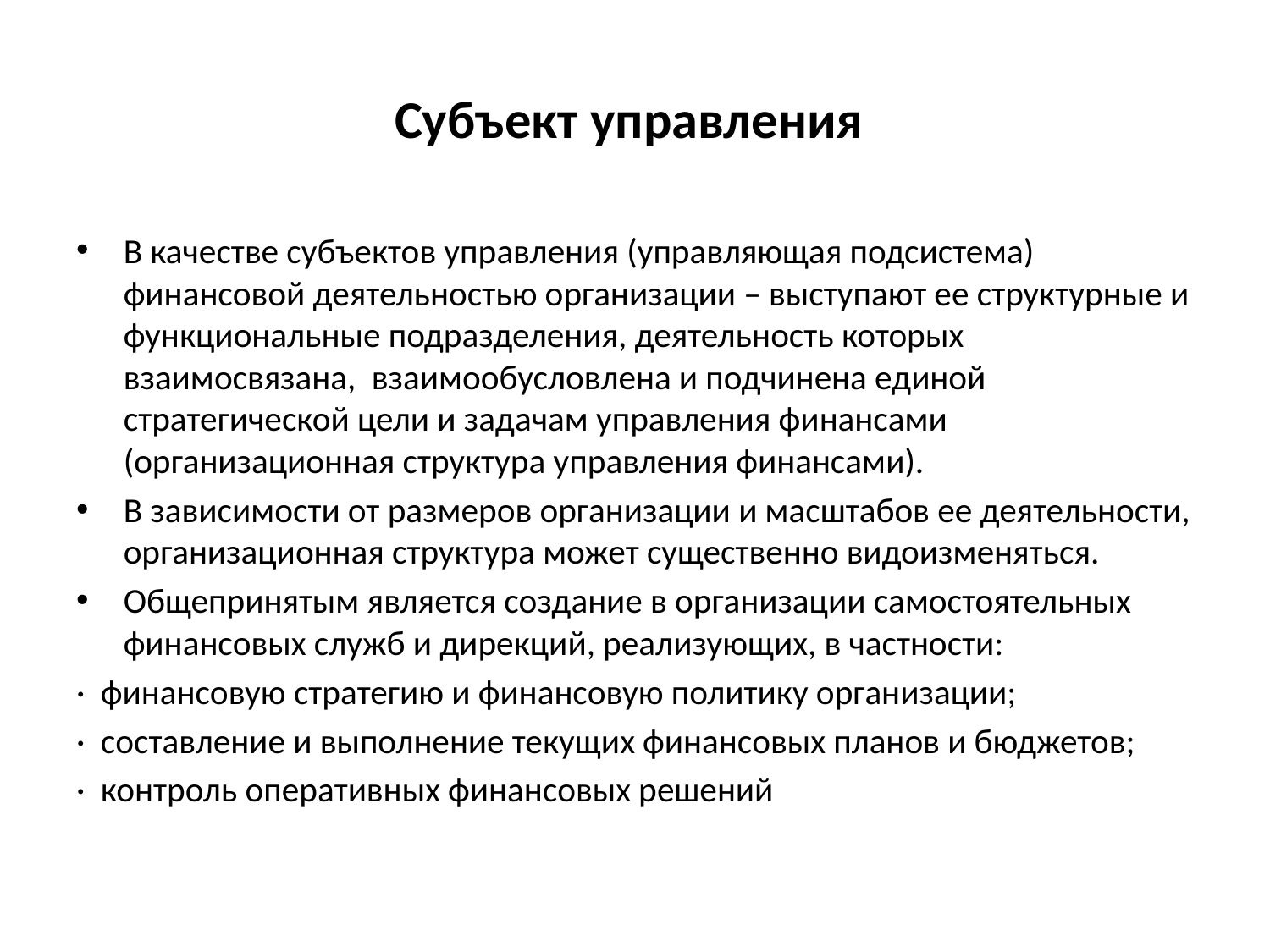

# Субъект управления
В качестве субъектов управления (управляющая подсистема) финансовой деятельностью организации – выступают ее структурные и функциональные подразделения, деятельность которых взаимосвязана,  взаимообусловлена и подчинена единой стратегической цели и задачам управления финансами (организационная структура управления финансами).
В зависимости от размеров организации и масштабов ее деятельности, организационная структура может существенно видоизменяться.
Общепринятым является создание в организации самостоятельных финансовых служб и дирекций, реализующих, в частности:
·  финансовую стратегию и финансовую политику организации;
·  составление и выполнение текущих финансовых планов и бюджетов;
·  контроль оперативных финансовых решений